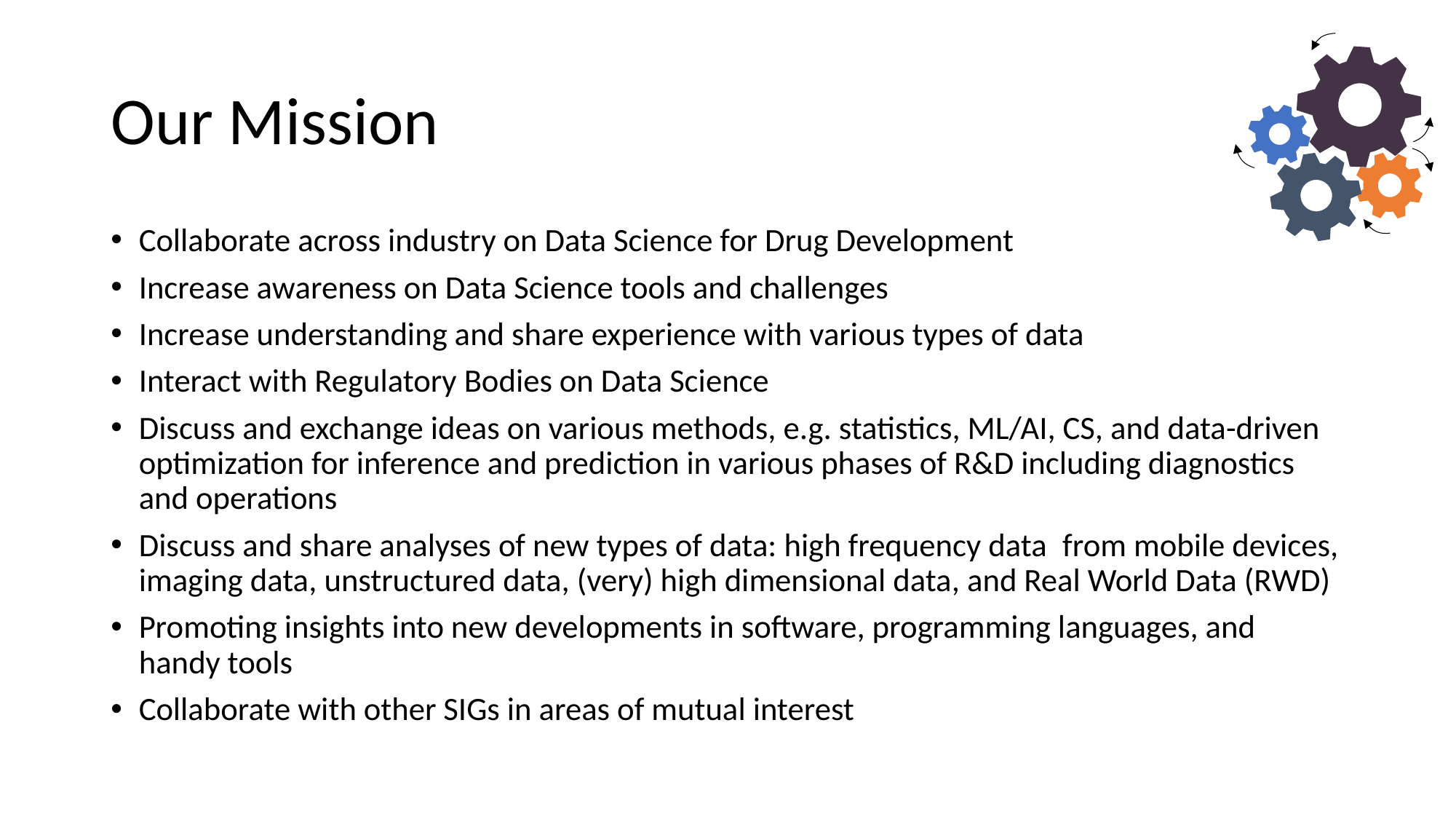

# Our Mission
Collaborate across industry on Data Science for Drug Development
Increase awareness on Data Science tools and challenges
Increase understanding and share experience with various types of data
Interact with Regulatory Bodies on Data Science
Discuss and exchange ideas on various methods, e.g. statistics, ML/AI, CS, and data-driven optimization for inference and prediction in various phases of R&D including diagnostics and operations
Discuss and share analyses of new types of data: high frequency data  from mobile devices, imaging data, unstructured data, (very) high dimensional data, and Real World Data (RWD)
Promoting insights into new developments in software, programming languages, and handy tools
Collaborate with other SIGs in areas of mutual interest